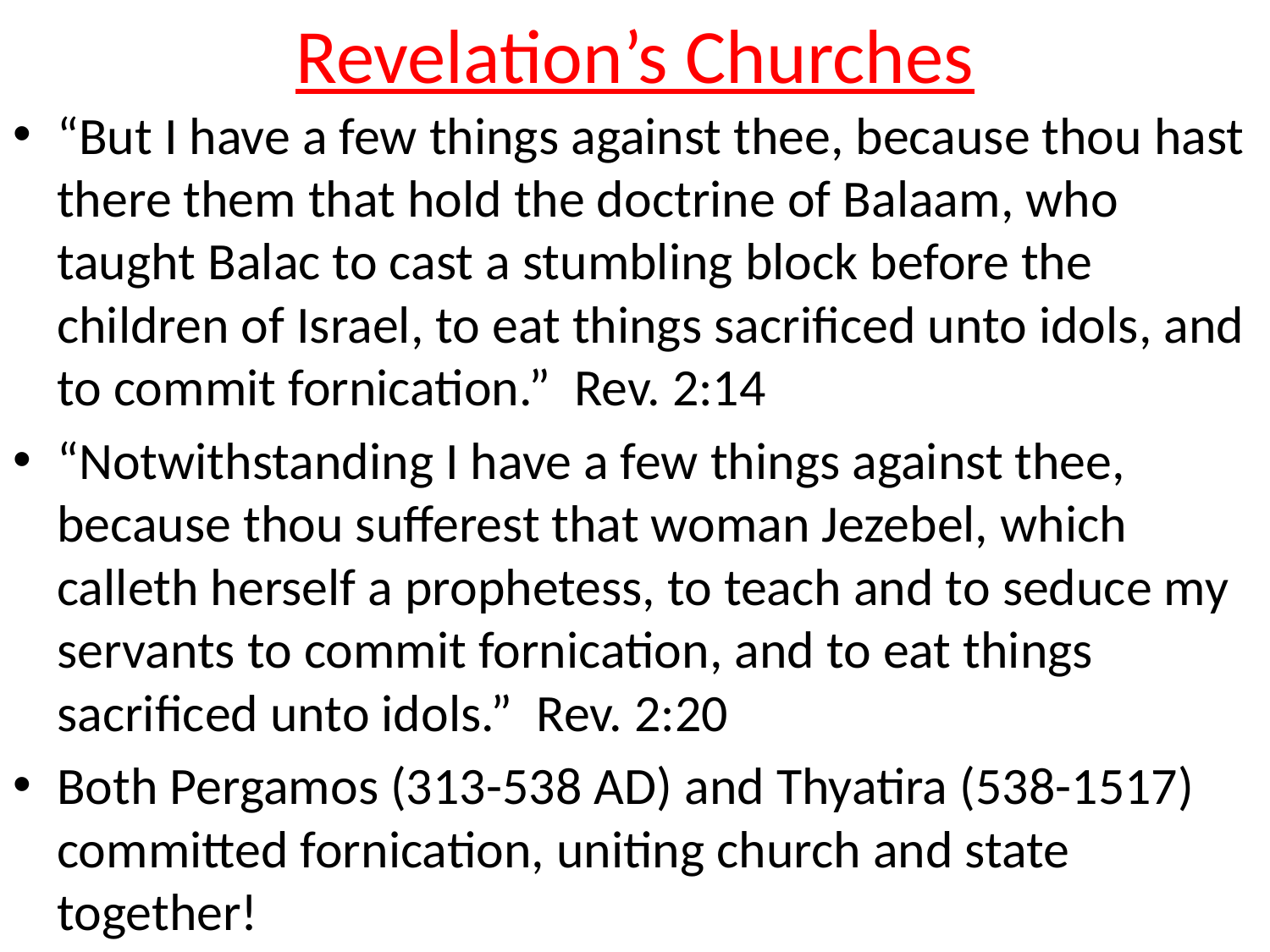

# Revelation’s Churches
“But I have a few things against thee, because thou hast there them that hold the doctrine of Balaam, who taught Balac to cast a stumbling block before the children of Israel, to eat things sacrificed unto idols, and to commit fornication.”  Rev. 2:14
“Notwithstanding I have a few things against thee, because thou sufferest that woman Jezebel, which calleth herself a prophetess, to teach and to seduce my servants to commit fornication, and to eat things sacrificed unto idols.”  Rev. 2:20
Both Pergamos (313-538 AD) and Thyatira (538-1517)  committed fornication, uniting church and state together!